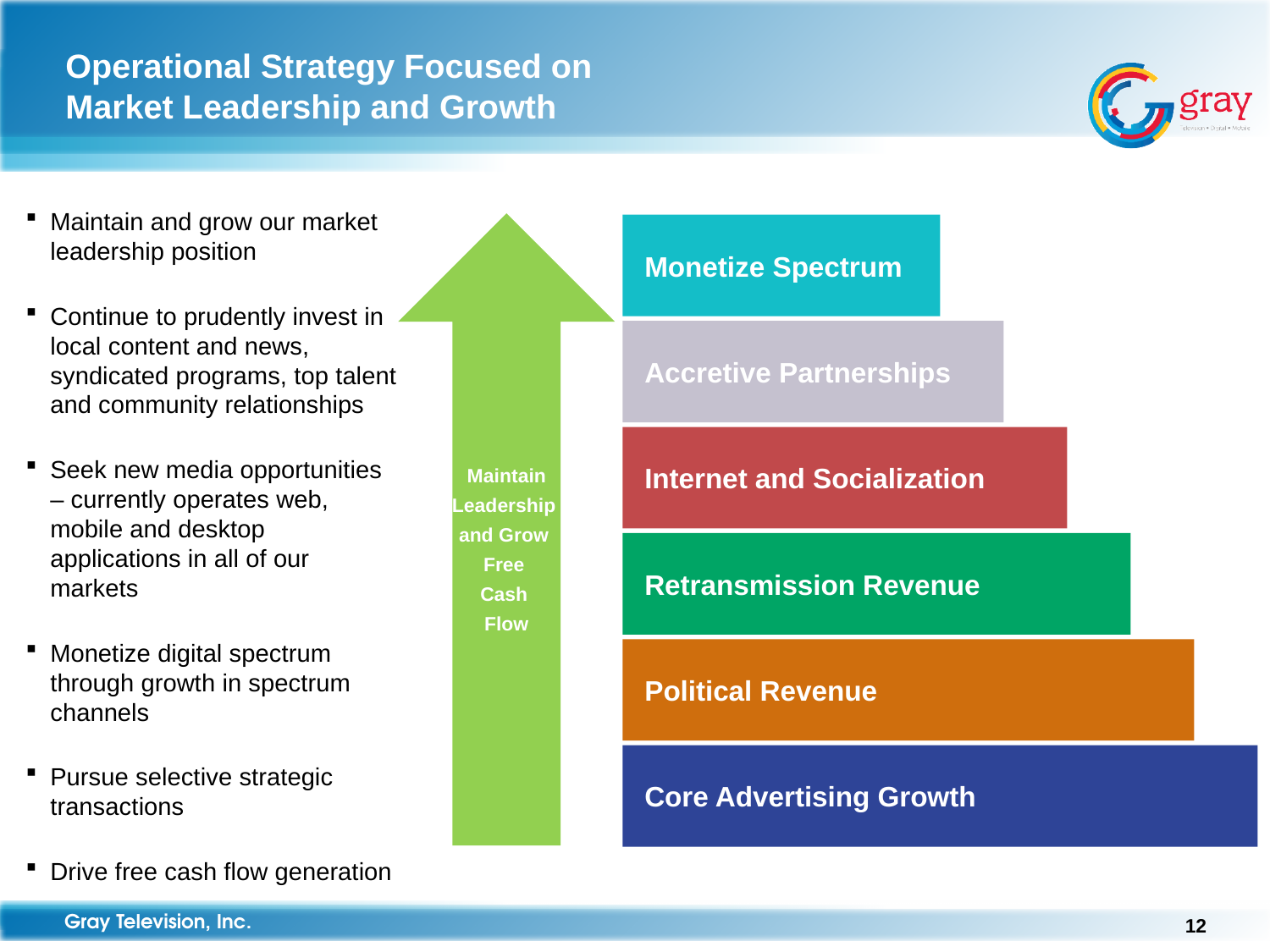

# Operational Strategy Focused on Market Leadership and Growth
Maintain and grow our market leadership position
Continue to prudently invest in local content and news, syndicated programs, top talent and community relationships
Seek new media opportunities – currently operates web, mobile and desktop applications in all of our markets
Monetize digital spectrum through growth in spectrum channels
Pursue selective strategic transactions
Drive free cash flow generation

  Monetize Spectrum
  Accretive Partnerships
  Internet and Socialization
Maintain

Leadership

and Grow

Free

Cash

Flow
  Retransmission Revenue
  Political Revenue
  Core Advertising Growth